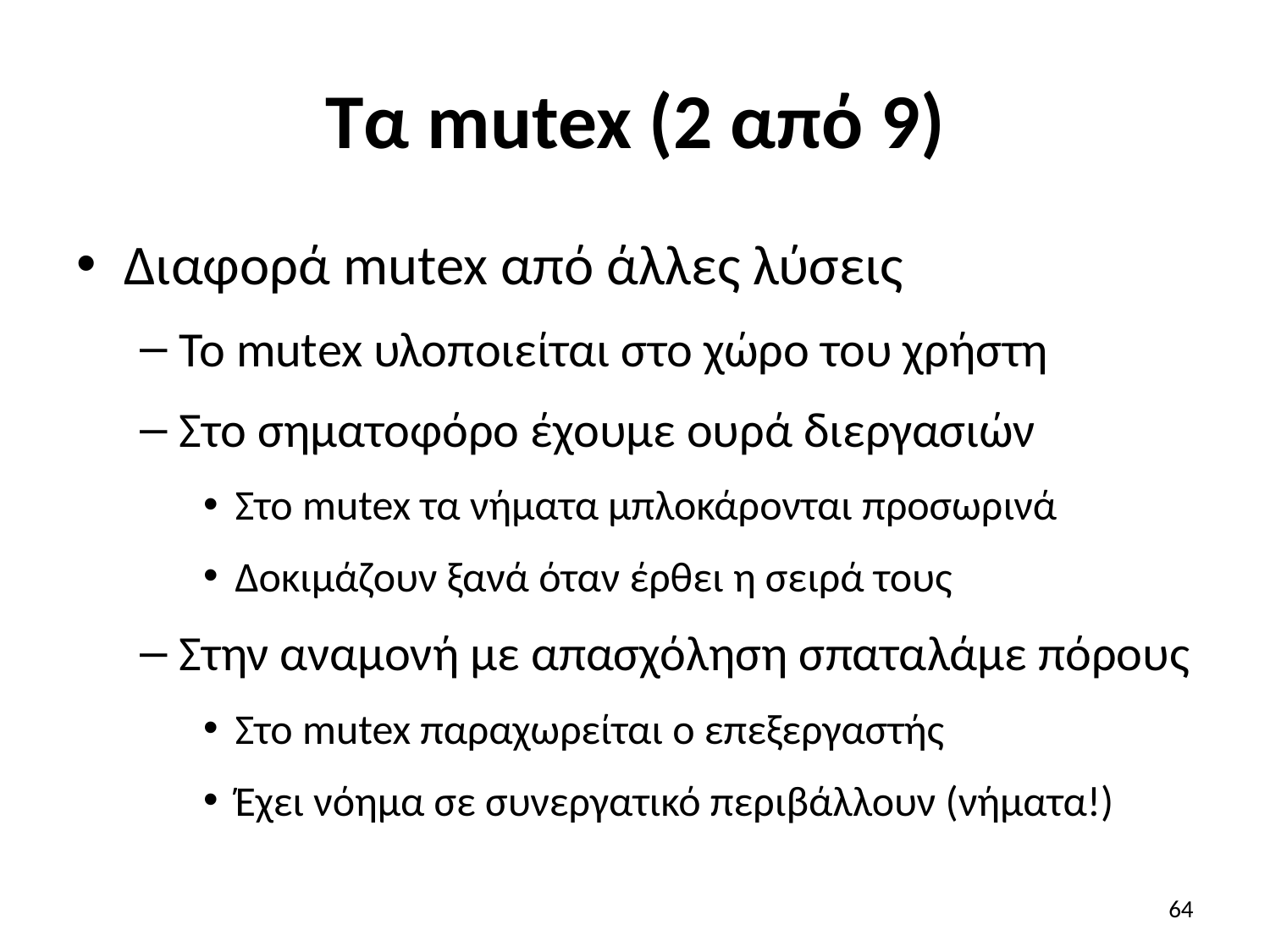

# Τα mutex (2 από 9)
Διαφορά mutex από άλλες λύσεις
Το mutex υλοποιείται στο χώρο του χρήστη
Στο σηματοφόρο έχουμε ουρά διεργασιών
Στο mutex τα νήματα μπλοκάρονται προσωρινά
Δοκιμάζουν ξανά όταν έρθει η σειρά τους
Στην αναμονή με απασχόληση σπαταλάμε πόρους
Στο mutex παραχωρείται ο επεξεργαστής
Έχει νόημα σε συνεργατικό περιβάλλουν (νήματα!)
64